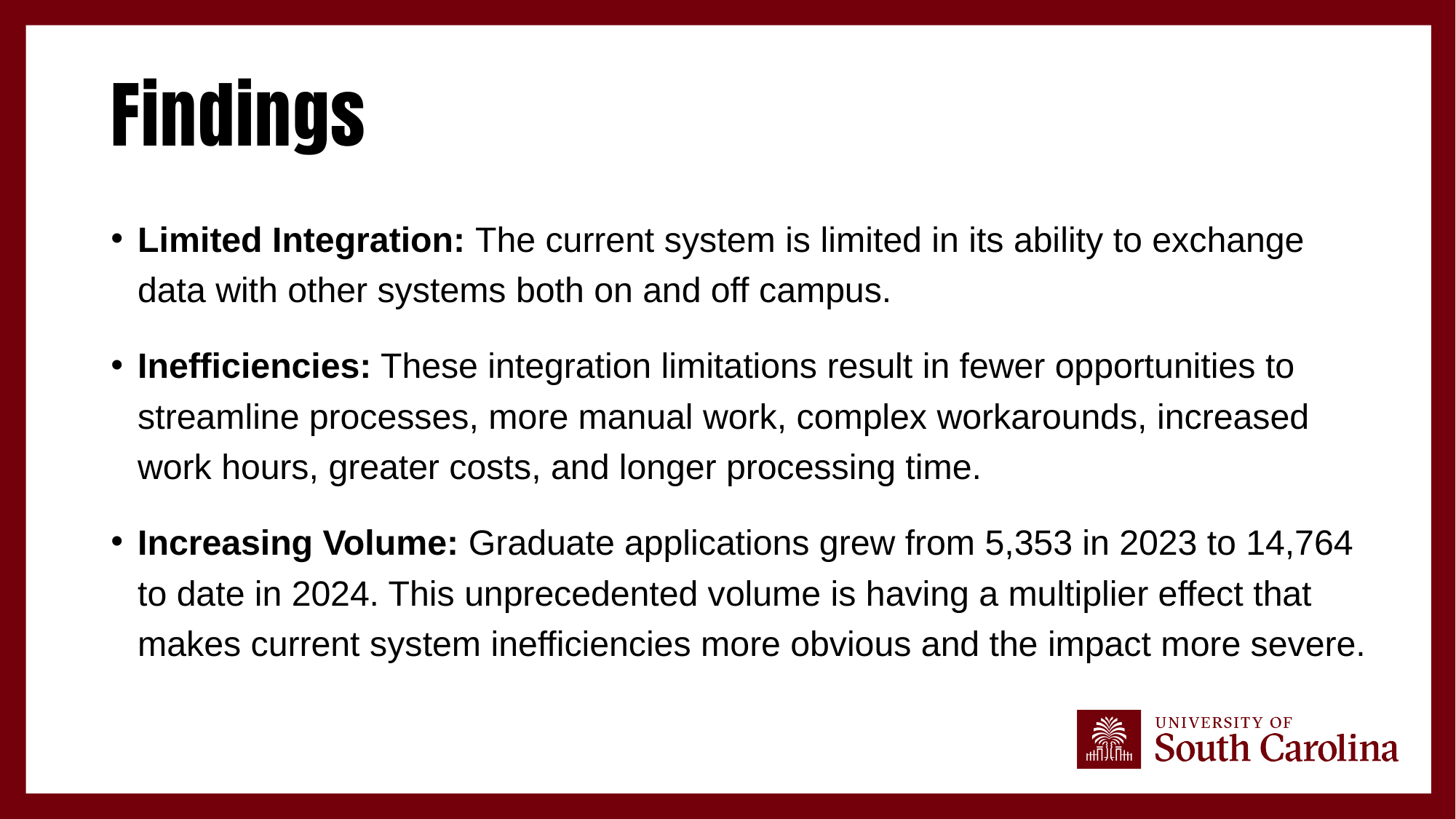

# Findings
Limited Integration: The current system is limited in its ability to exchange data with other systems both on and off campus.
Inefficiencies: These integration limitations result in fewer opportunities to streamline processes, more manual work, complex workarounds, increased work hours, greater costs, and longer processing time.
Increasing Volume: Graduate applications grew from 5,353 in 2023 to 14,764 to date in 2024. This unprecedented volume is having a multiplier effect that makes current system inefficiencies more obvious and the impact more severe.